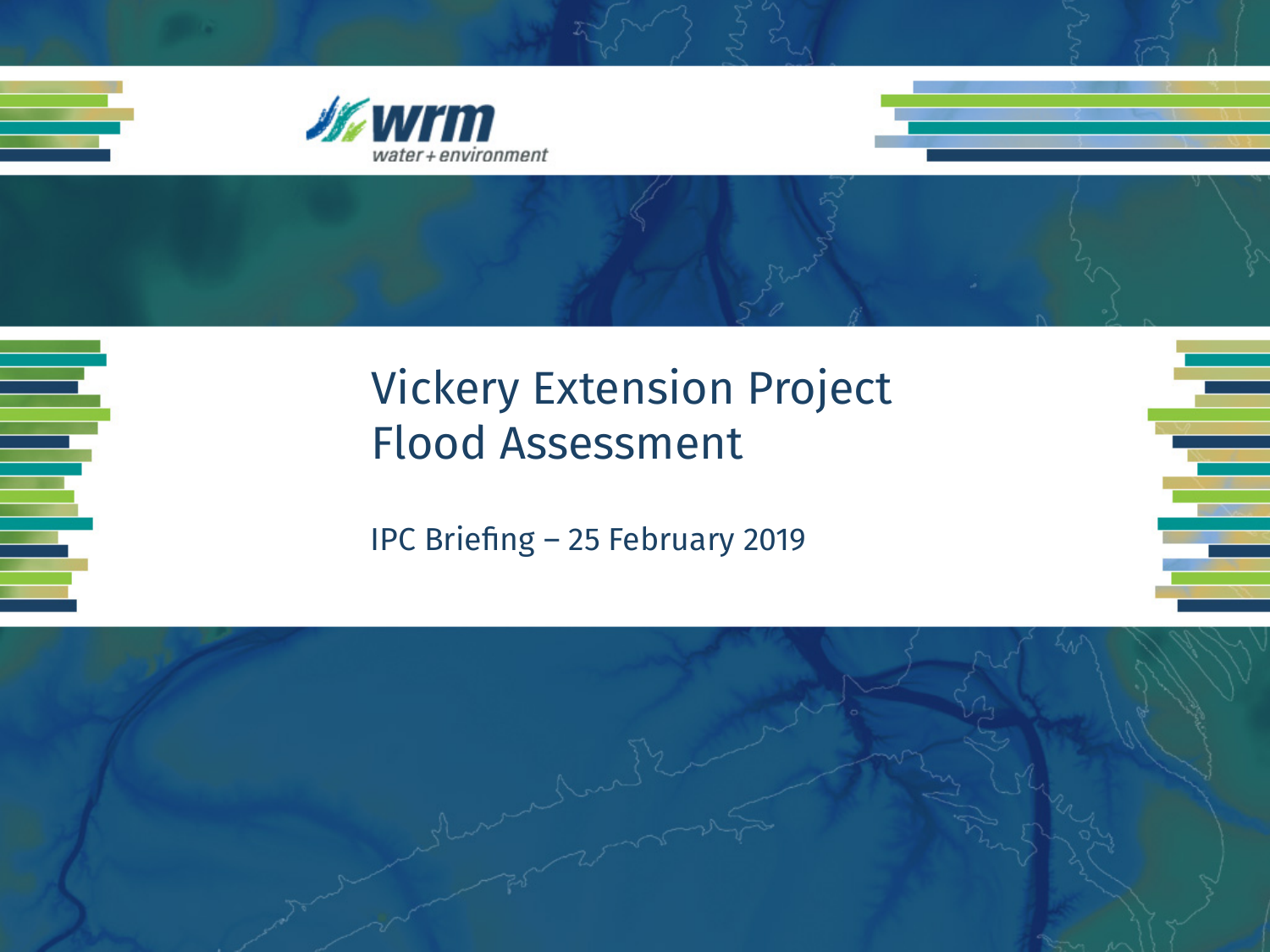

# Vickery Extension Project Flood Assessment
IPC Briefing – 25 February 2019